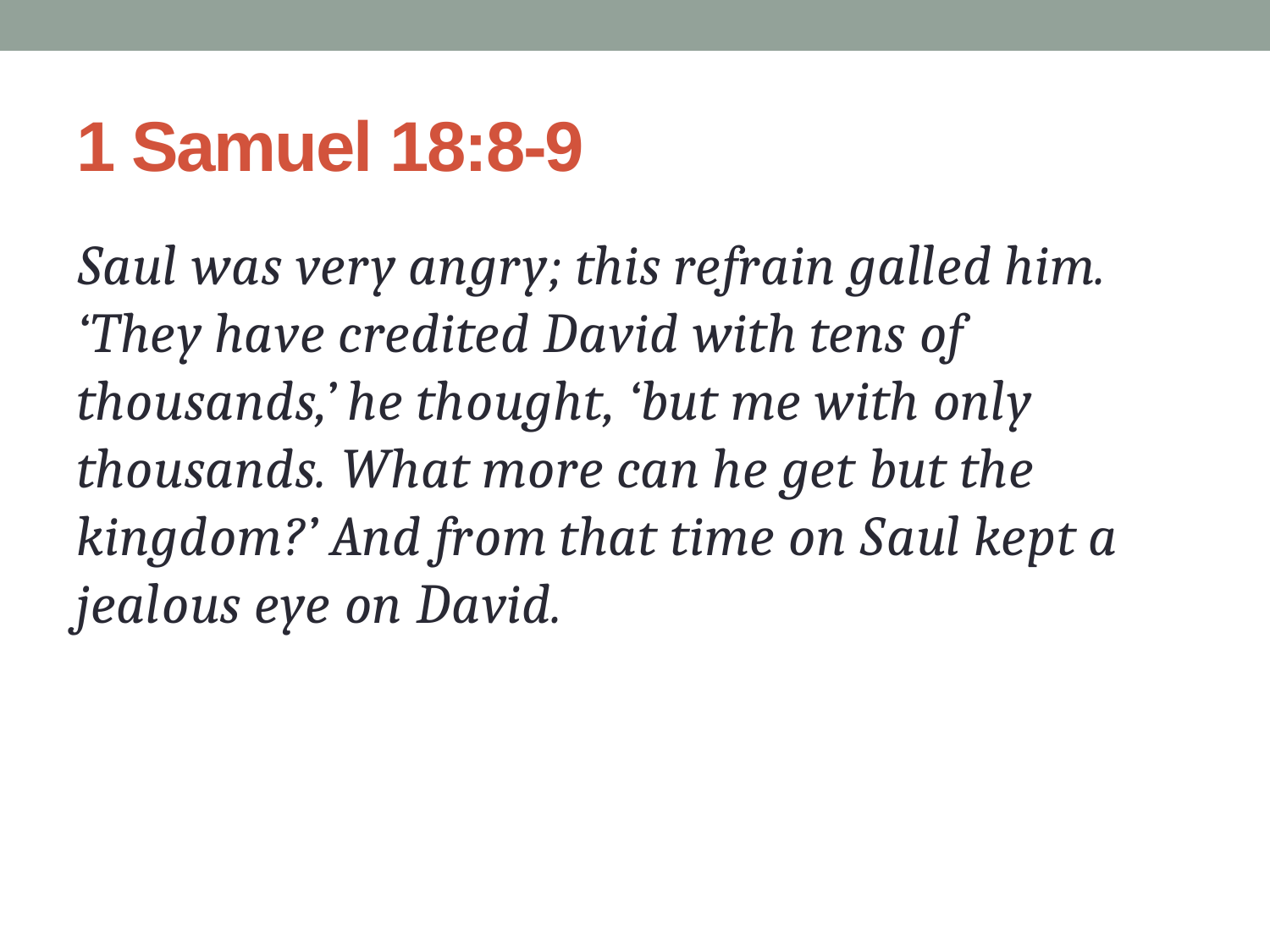

# 1 Samuel 18:8-9
Saul was very angry; this refrain galled him. ‘They have credited David with tens of thousands,’ he thought, ‘but me with only thousands. What more can he get but the kingdom?’ And from that time on Saul kept a jealous eye on David.